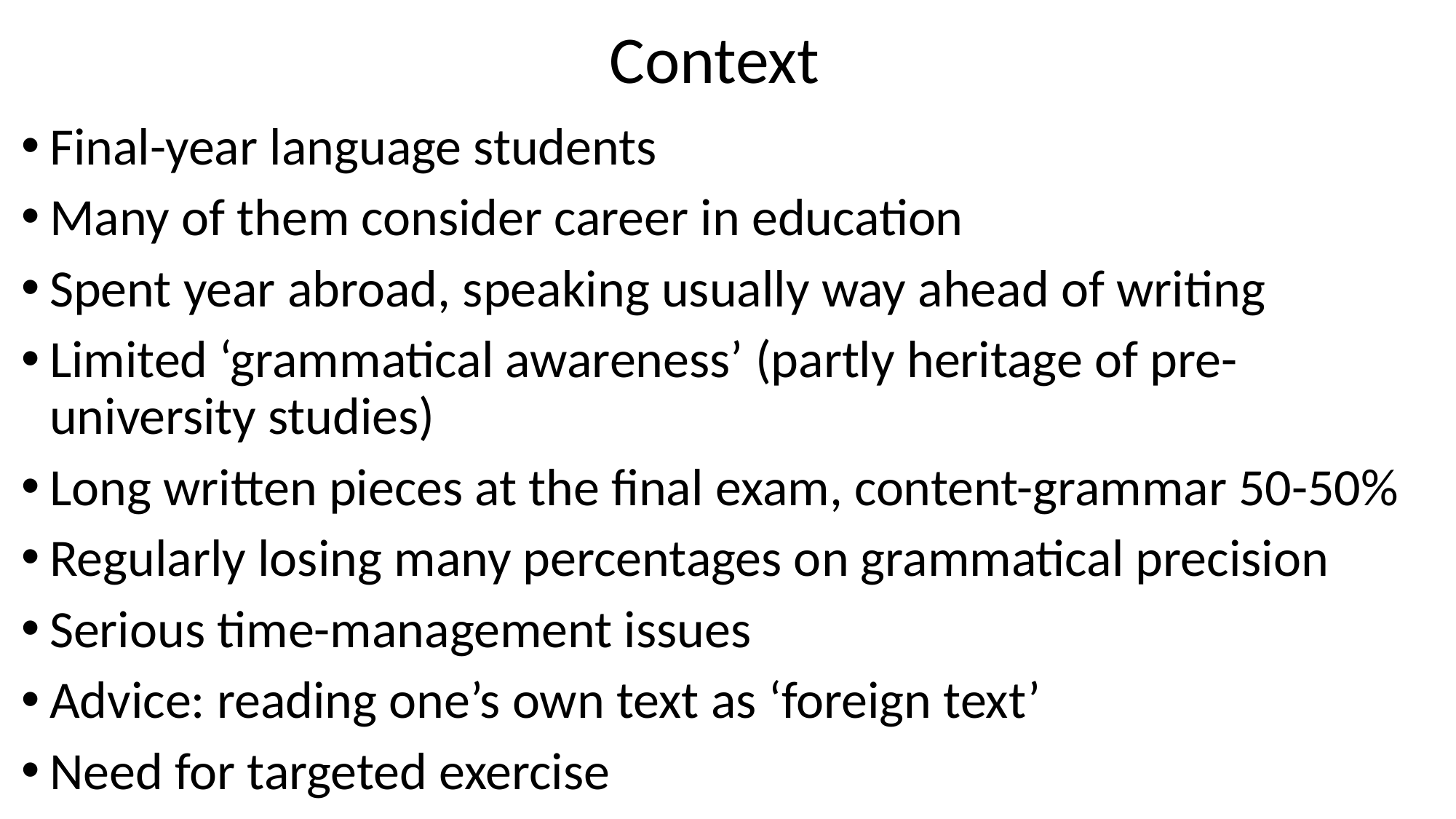

# Context
Final-year language students
Many of them consider career in education
Spent year abroad, speaking usually way ahead of writing
Limited ‘grammatical awareness’ (partly heritage of pre-university studies)
Long written pieces at the final exam, content-grammar 50-50%
Regularly losing many percentages on grammatical precision
Serious time-management issues
Advice: reading one’s own text as ‘foreign text’
Need for targeted exercise